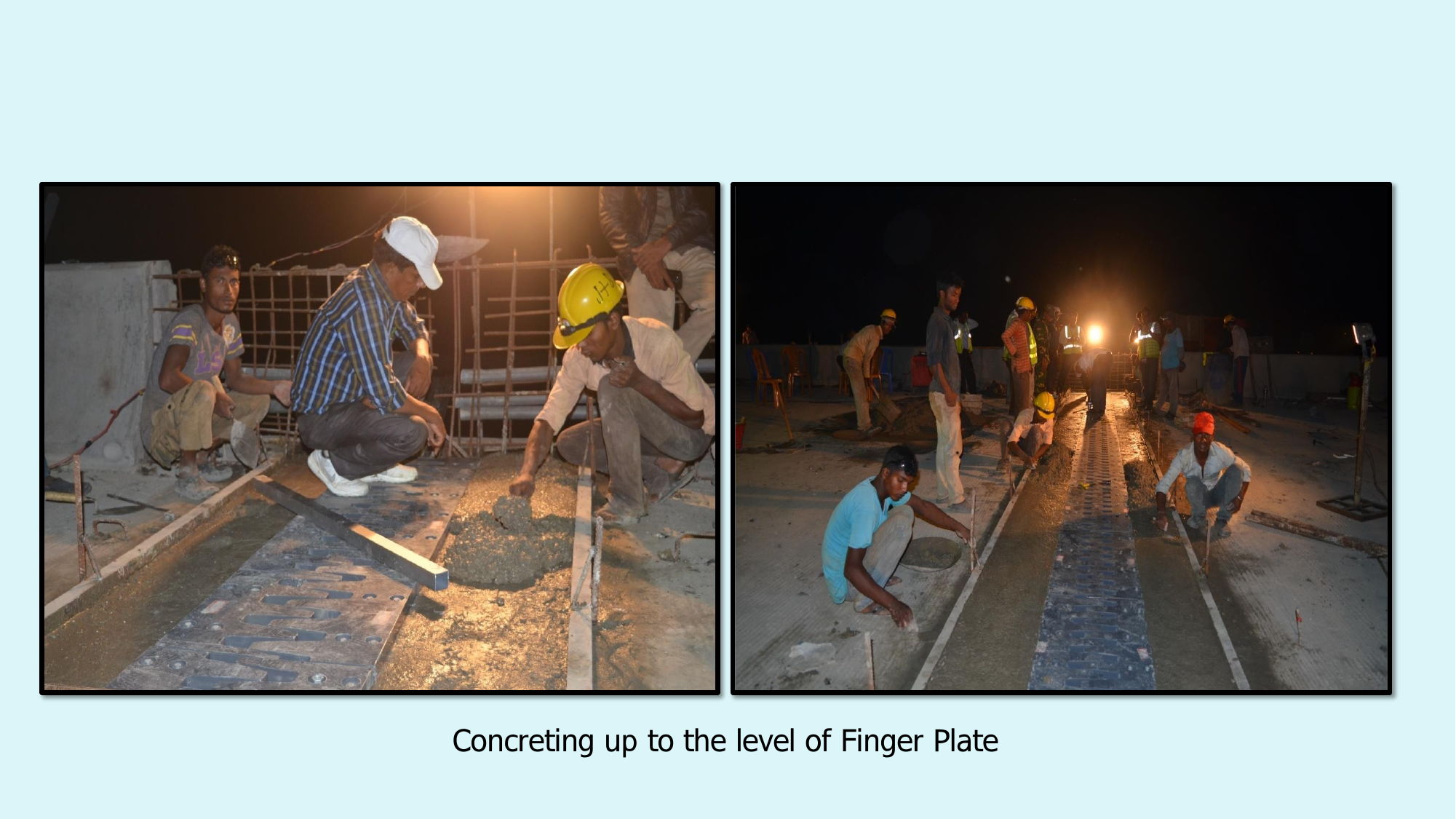

Concreting up to the level of Finger Plate